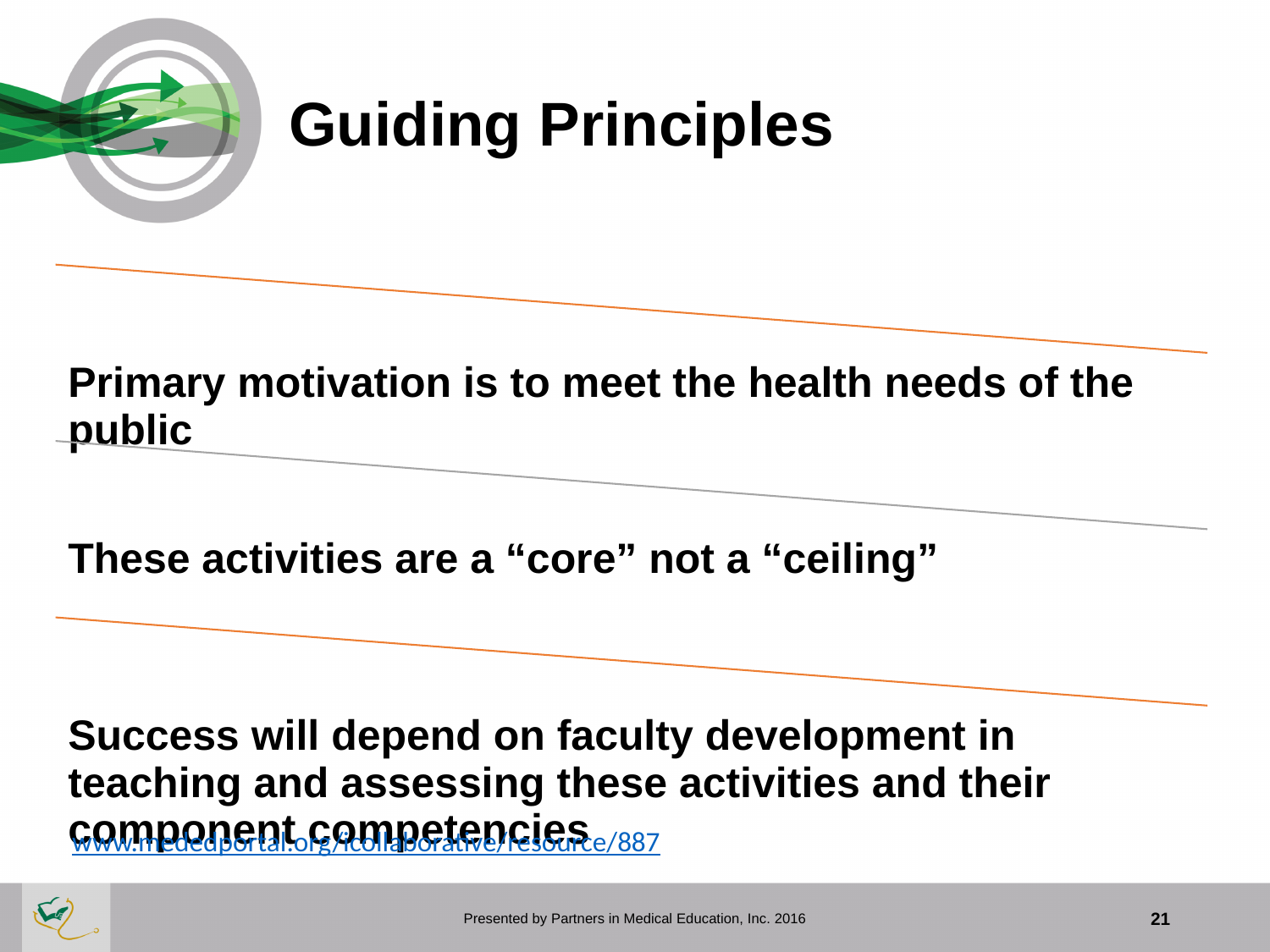

# Guiding Principles
Primary motivation is to meet the health needs of the public
These activities are a “core” not a “ceiling”
Success will depend on faculty development in teaching and assessing these activities and their component competencies
www.mededportal.org/icollaborative/resource/887

Presented by Partners in Medical Education, Inc. 2016
21